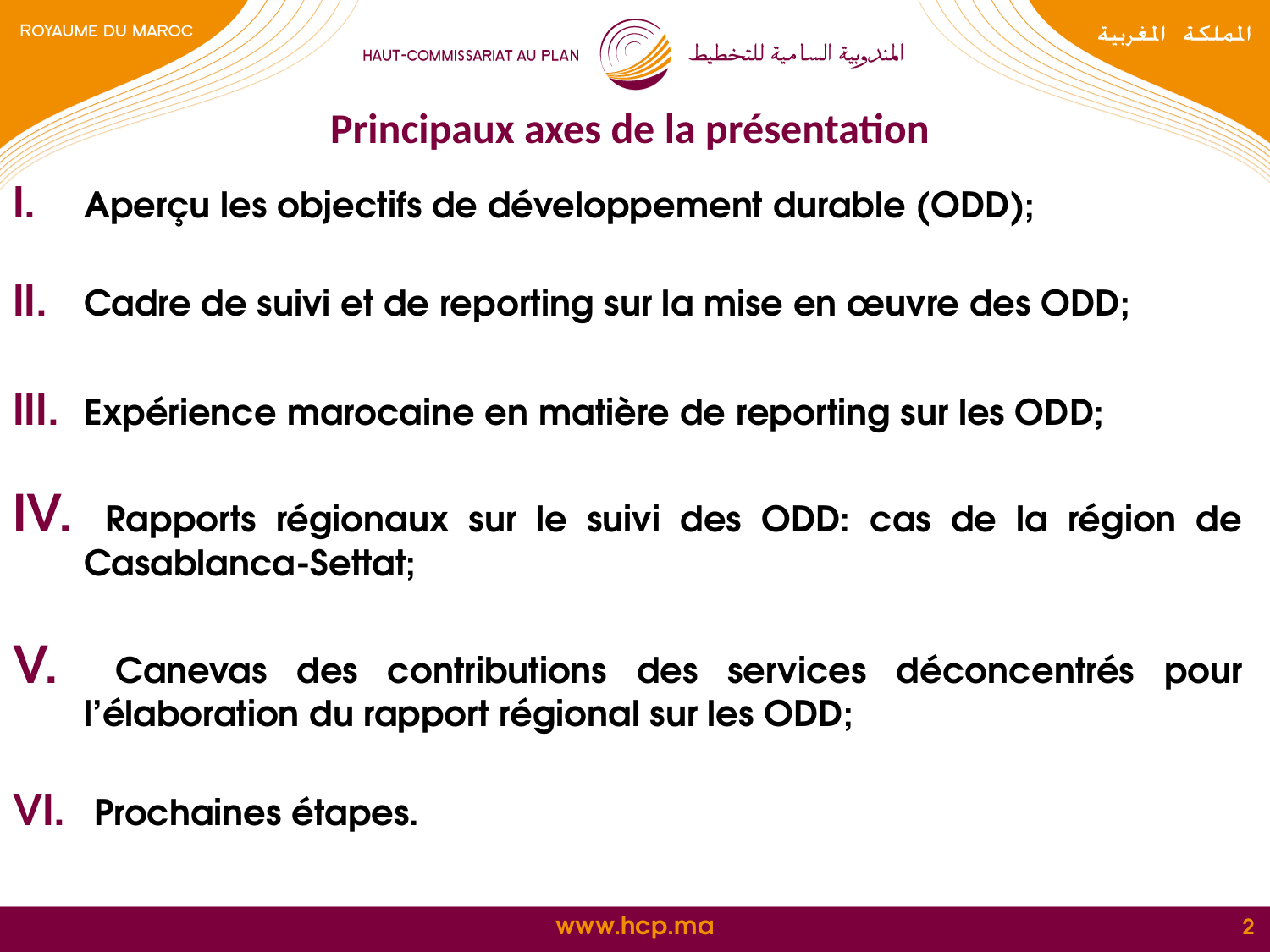

# Principaux axes de la présentation
Aperçu les objectifs de développement durable (ODD);

Cadre de suivi et de reporting sur la mise en œuvre des ODD;

Expérience marocaine en matière de reporting sur les ODD;

 Rapports régionaux sur le suivi des ODD: cas de la région de Casablanca-Settat;

 Canevas des contributions des services déconcentrés pour l’élaboration du rapport régional sur les ODD;

 Prochaines étapes.

2